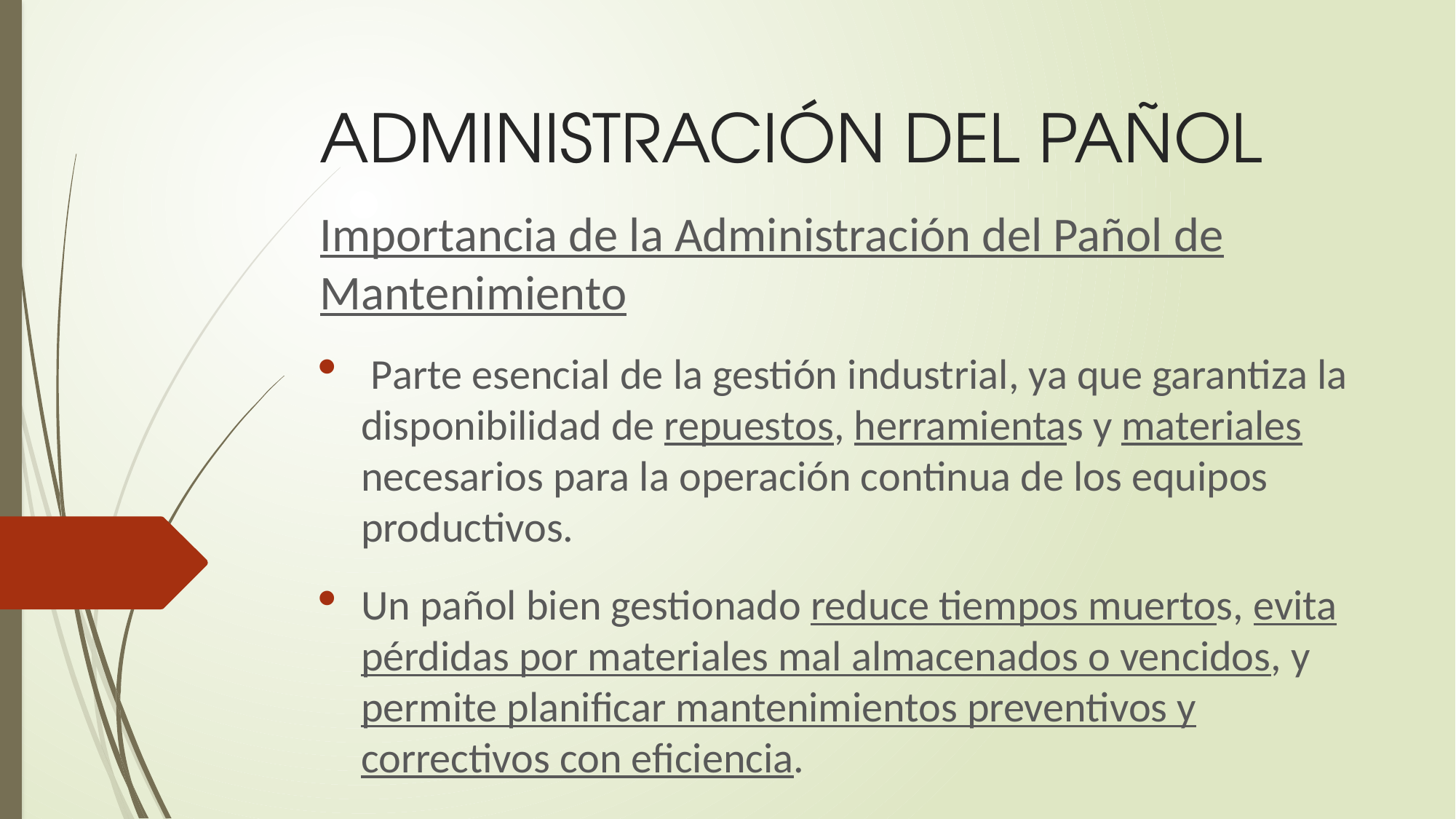

# ADMINISTRACIÓN DEL PAÑOL
Importancia de la Administración del Pañol de Mantenimiento
 Parte esencial de la gestión industrial, ya que garantiza la disponibilidad de repuestos, herramientas y materiales necesarios para la operación continua de los equipos productivos.
Un pañol bien gestionado reduce tiempos muertos, evita pérdidas por materiales mal almacenados o vencidos, y permite planificar mantenimientos preventivos y correctivos con eficiencia.